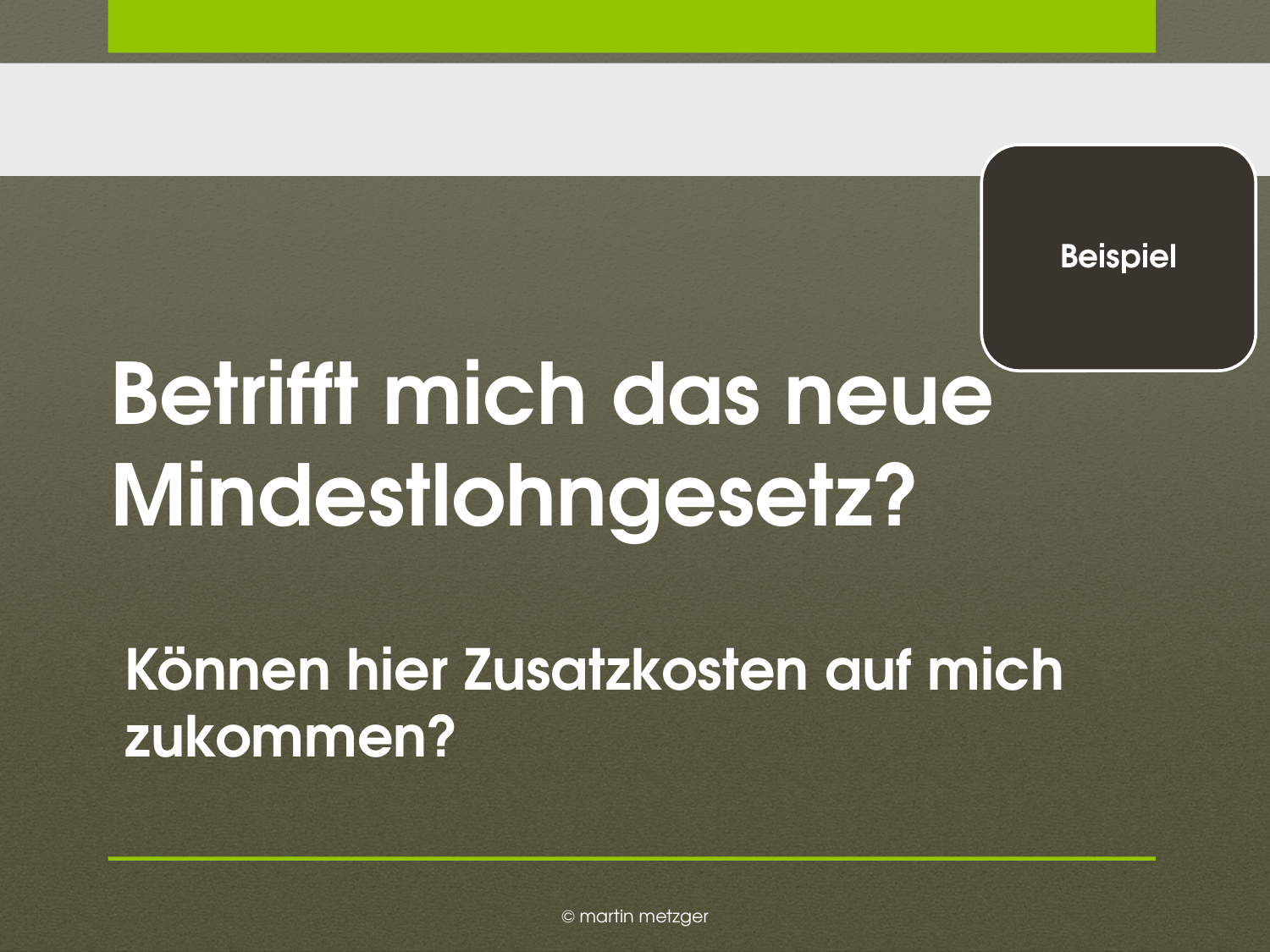

Beispiel
Betrifft mich das neue Mindestlohngesetz?
Können hier Zusatzkosten auf mich zukommen?

© martin metzger